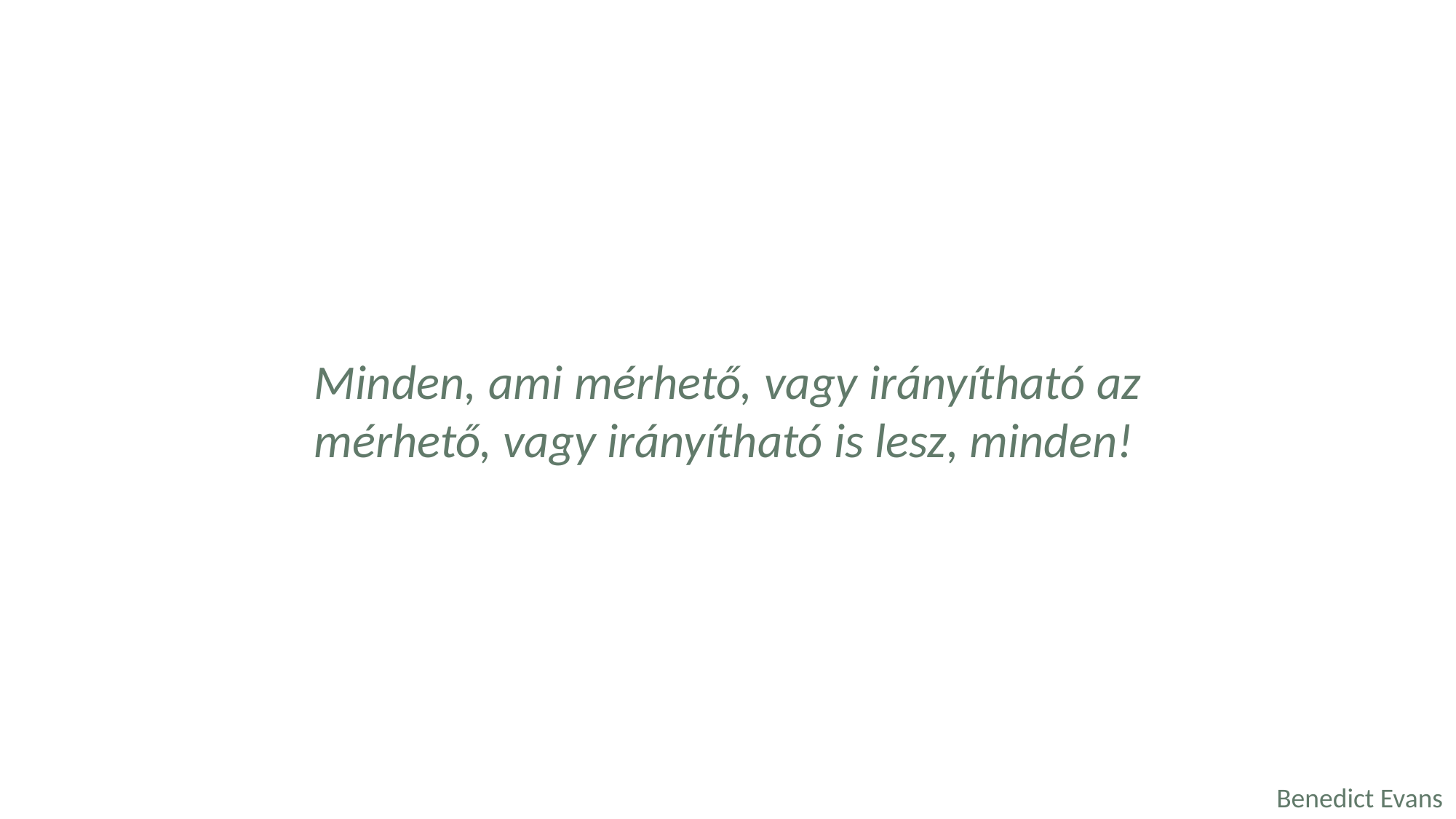

Minden, ami mérhető, vagy irányítható az mérhető, vagy irányítható is lesz, minden!
Benedict Evans